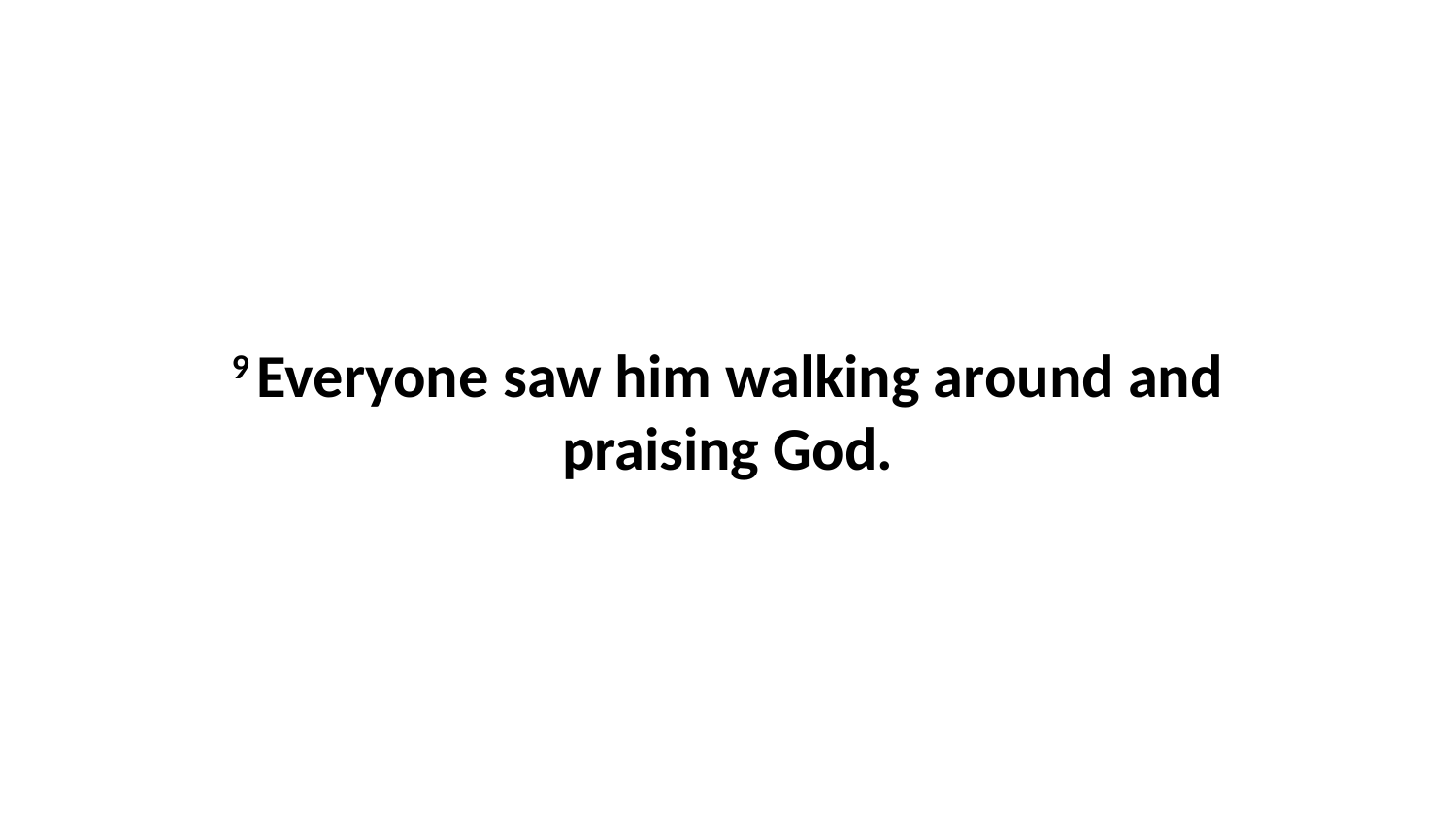

9 Everyone saw him walking around and praising God.